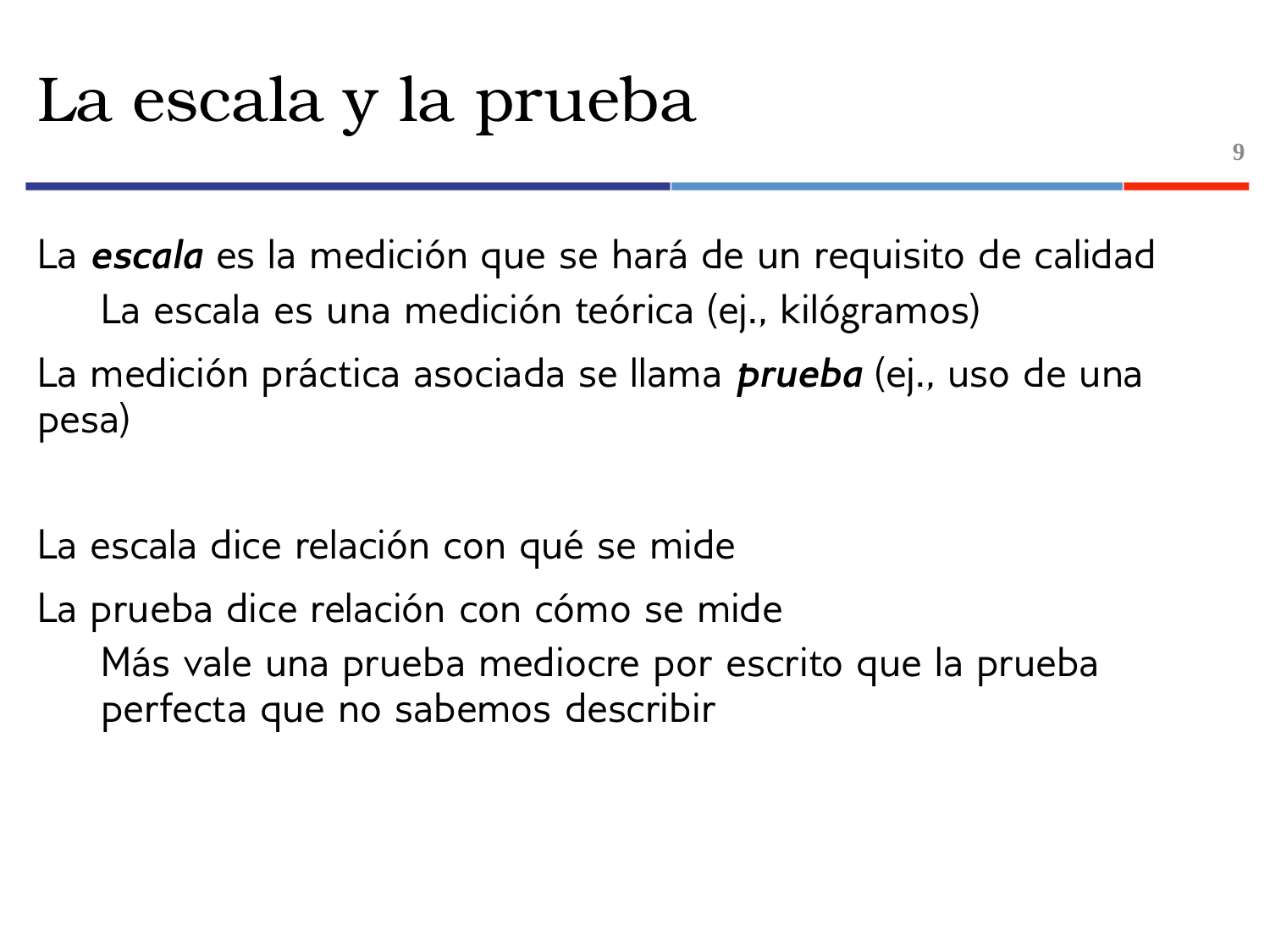

# La escala y la prueba
9
La escala es la medición que se hará de un requisito de calidad
La escala es una medición teórica (ej., kilógramos)
La medición práctica asociada se llama prueba (ej., uso de una pesa)

La escala dice relación con qué se mide
La prueba dice relación con cómo se mide
Más vale una prueba mediocre por escrito que la prueba perfecta que no sabemos describir